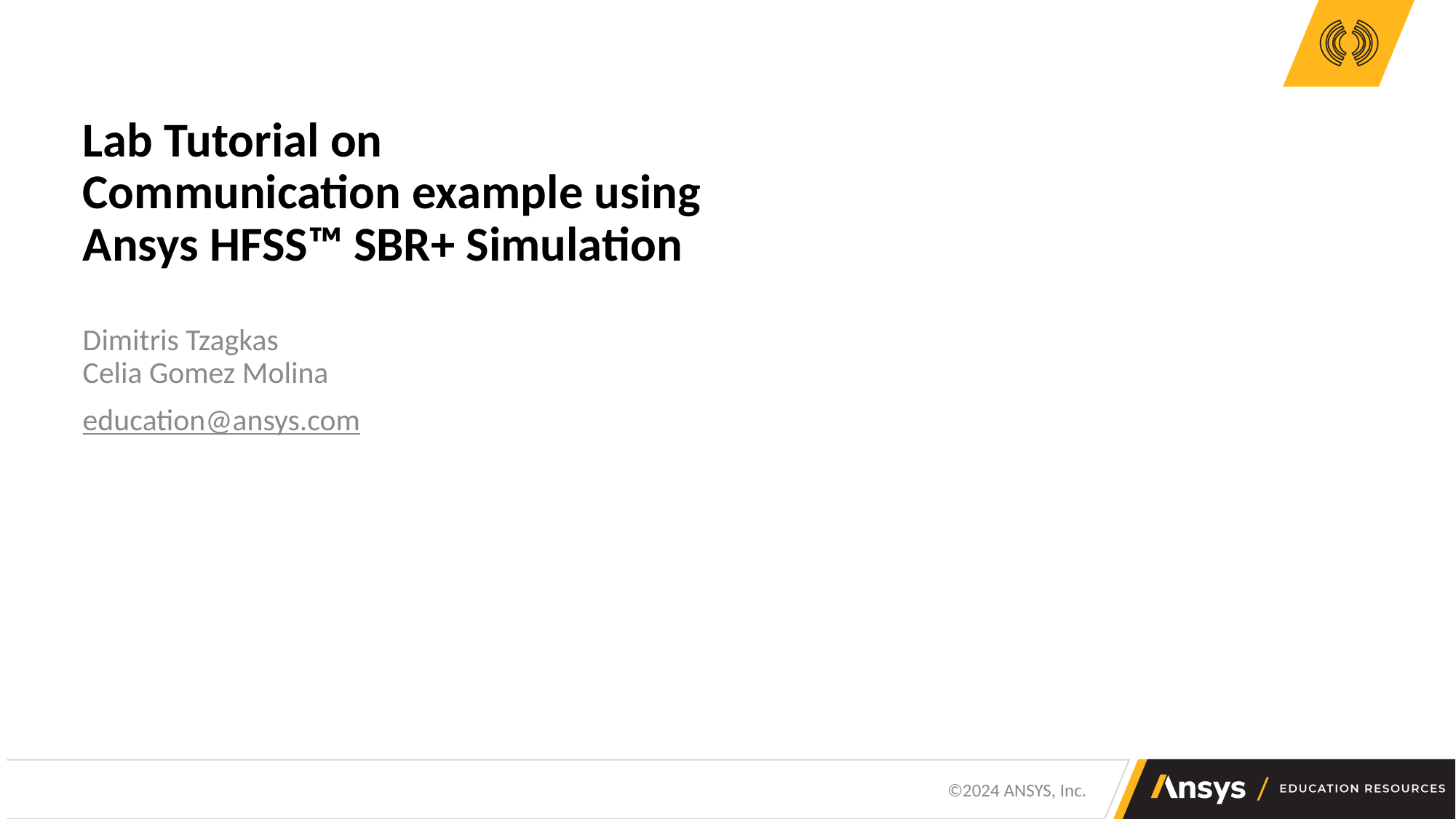

Lab Tutorial on Communication example using Ansys HFSS™ SBR+ Simulation
Dimitris Tzagkas
Celia Gomez Molina
education@ansys.com